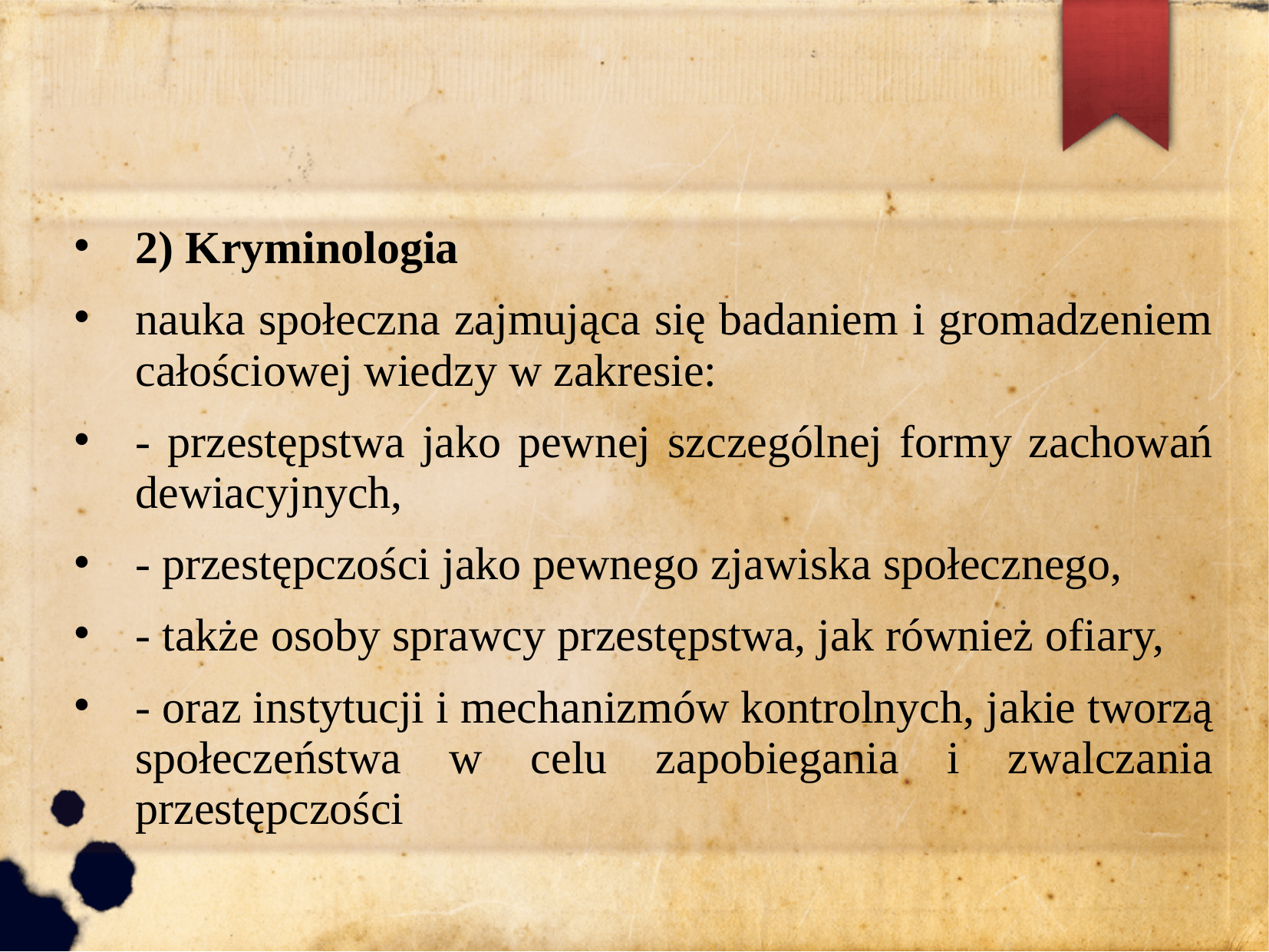

2) Kryminologia
nauka społeczna zajmująca się badaniem i gromadzeniem całościowej wiedzy w zakresie:
- przestępstwa jako pewnej szczególnej formy zachowań dewiacyjnych,
- przestępczości jako pewnego zjawiska społecznego,
- także osoby sprawcy przestępstwa, jak również ofiary,
- oraz instytucji i mechanizmów kontrolnych, jakie tworzą społeczeństwa w celu zapobiegania i zwalczania przestępczości